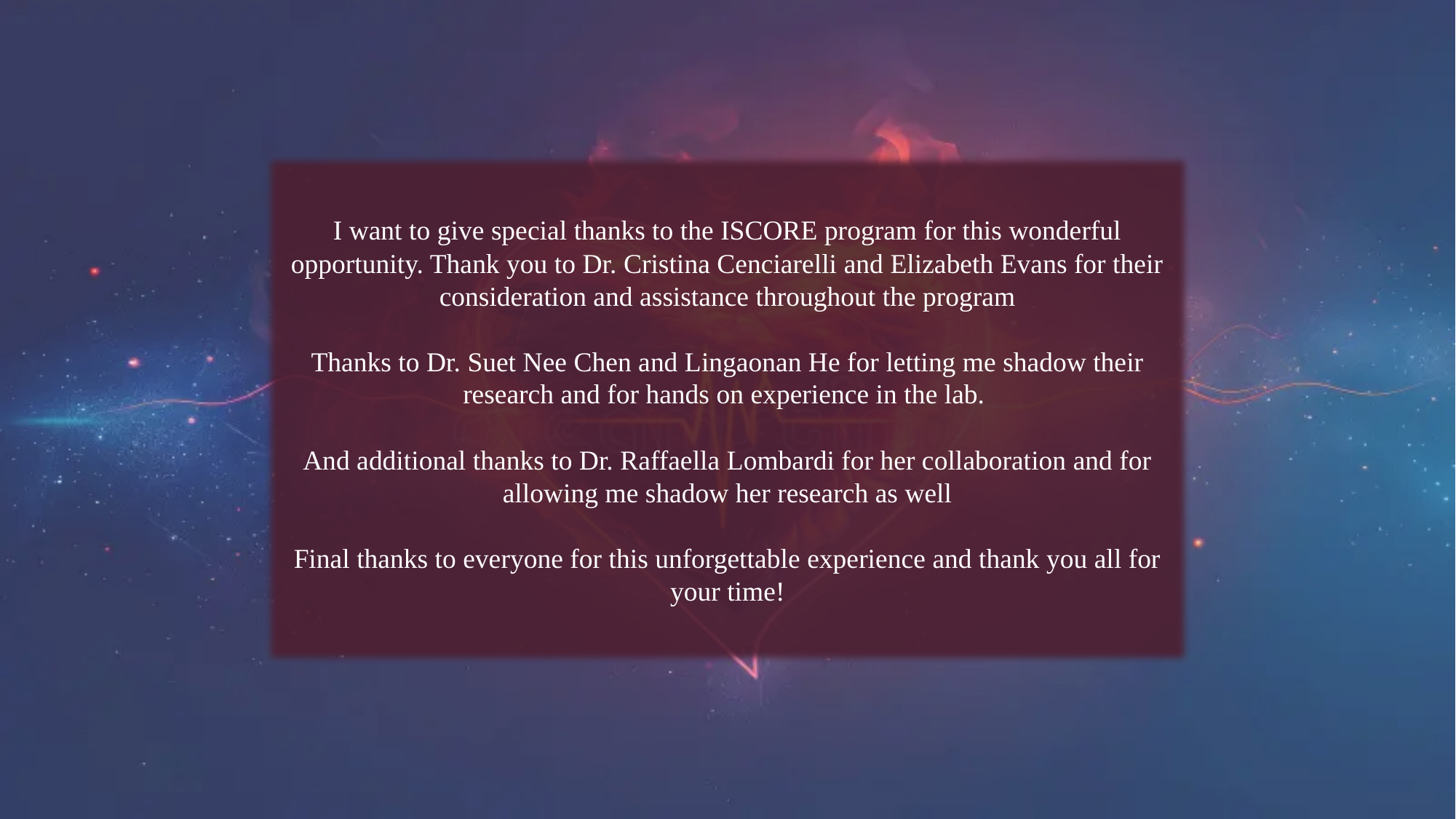

I want to give special thanks to the ISCORE program for this wonderful opportunity. Thank you to Dr. Cristina Cenciarelli and Elizabeth Evans for their consideration and assistance throughout the program

Thanks to Dr. Suet Nee Chen and Lingaonan He for letting me shadow their research and for hands on experience in the lab.

And additional thanks to Dr. Raffaella Lombardi for her collaboration and for allowing me shadow her research as well

Final thanks to everyone for this unforgettable experience and thank you all for your time!